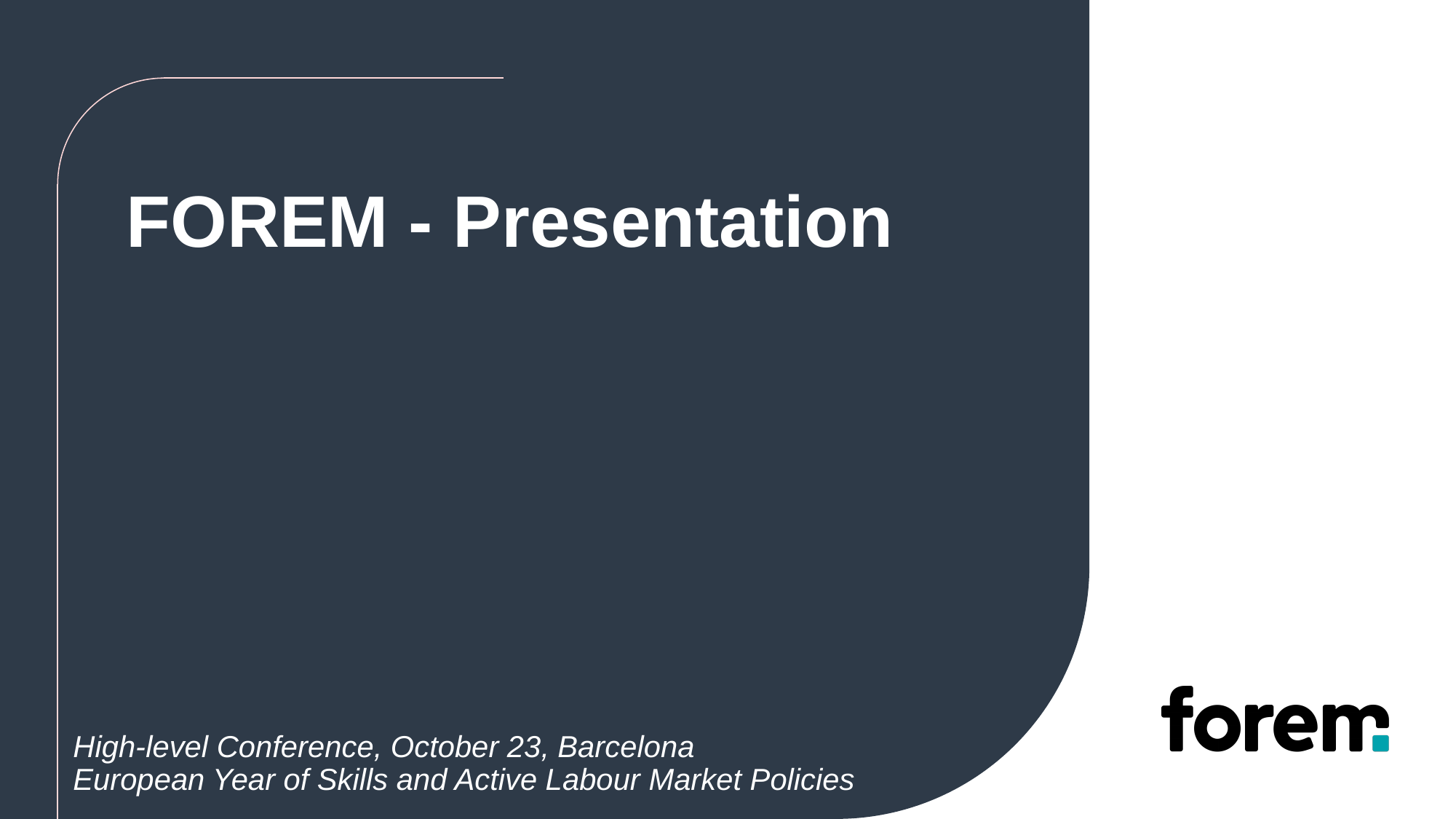

# FOREM - Presentation

High-level Conference, October 23, Barcelona
European Year of Skills and Active Labour Market Policies